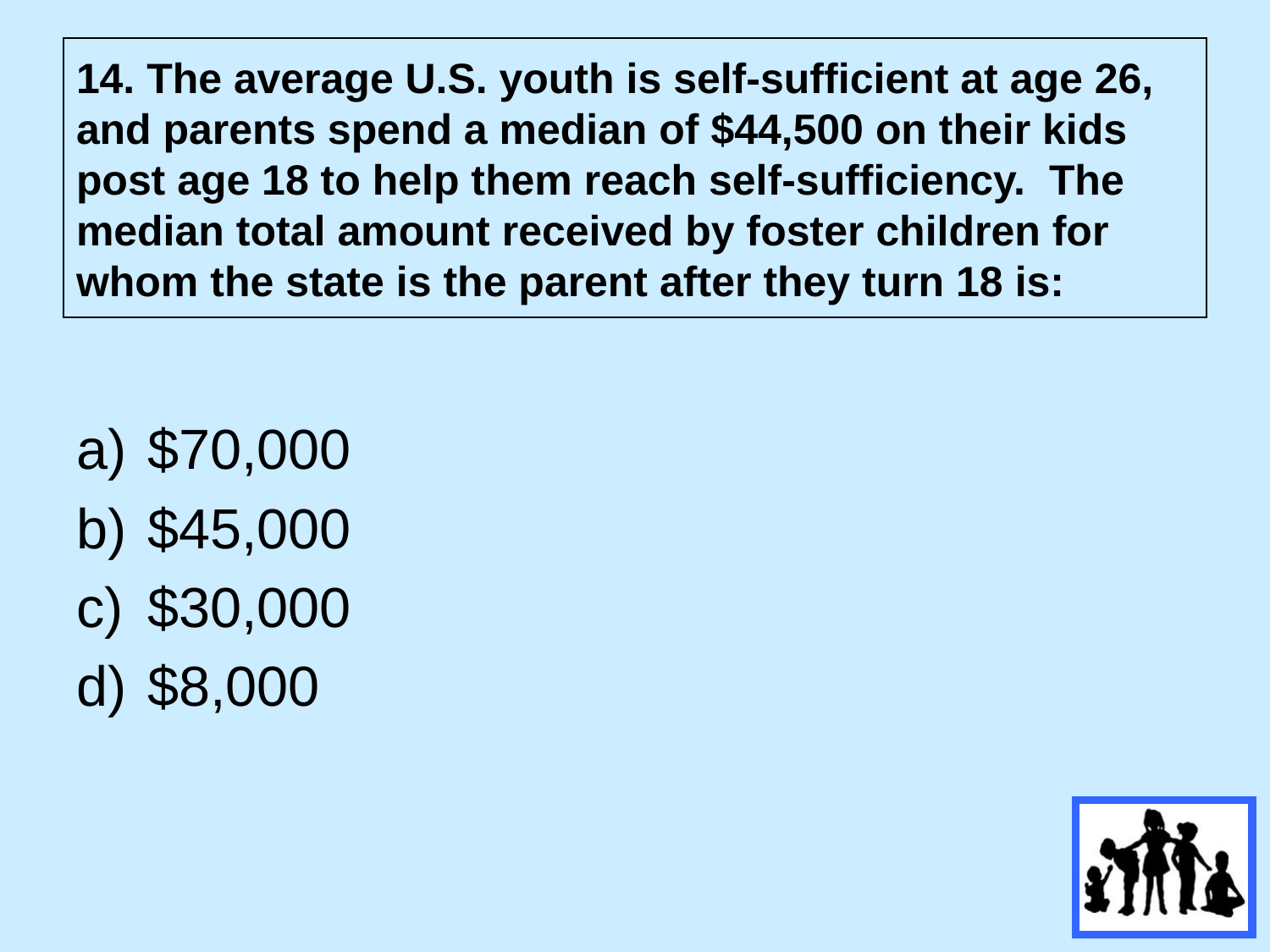

# 14. The average U.S. youth is self-sufficient at age 26, and parents spend a median of $44,500 on their kids post age 18 to help them reach self-sufficiency.  The median total amount received by foster children for whom the state is the parent after they turn 18 is:

$70,000
$45,000
$30,000
$8,000